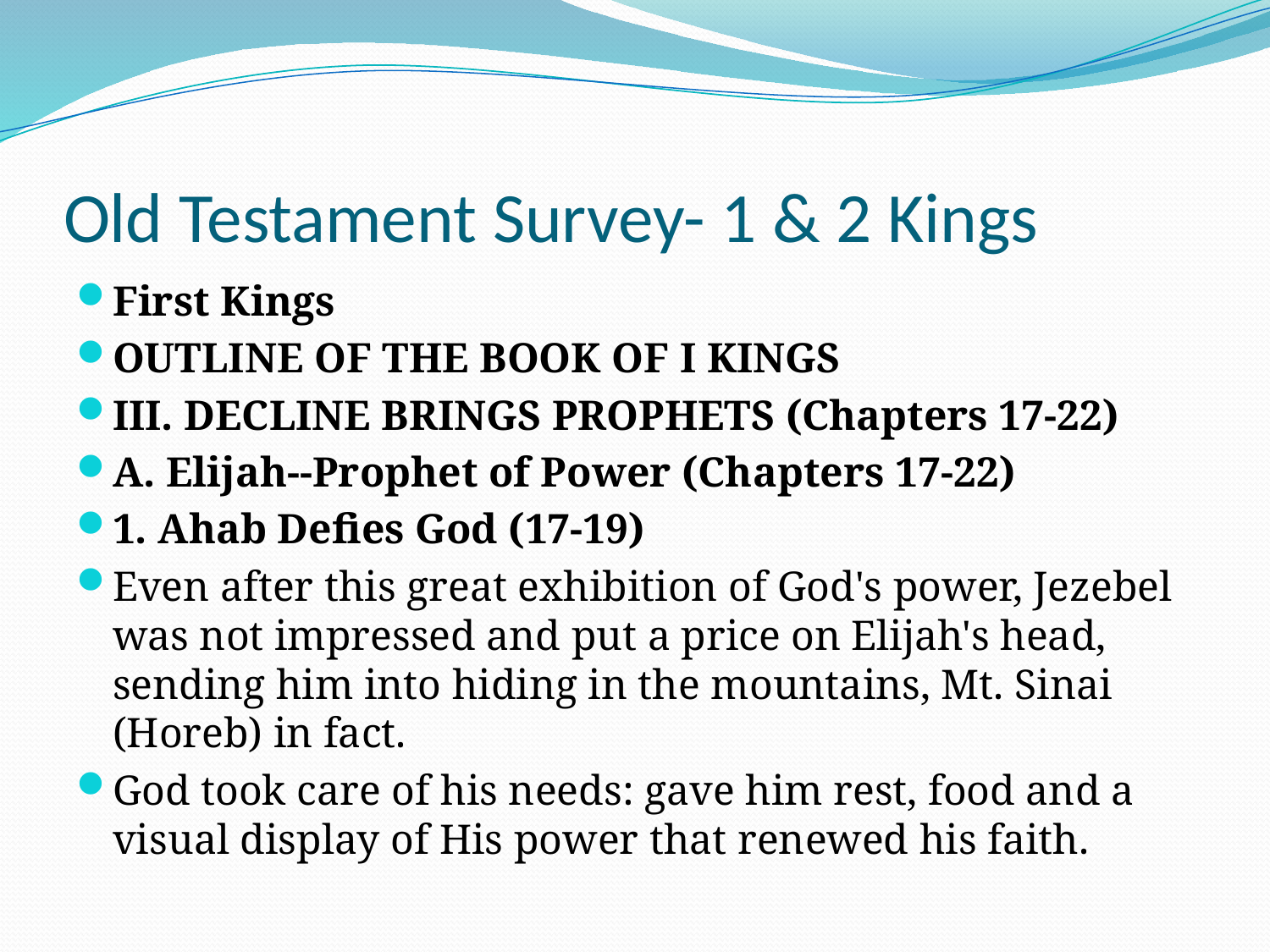

# Old Testament Survey- 1 & 2 Kings
First Kings
OUTLINE OF THE BOOK OF I KINGS
III. DECLINE BRINGS PROPHETS (Chapters 17-22)
A. Elijah--Prophet of Power (Chapters 17-22)
1. Ahab Defies God (17-19)
Even after this great exhibition of God's power, Jezebel was not impressed and put a price on Elijah's head, sending him into hiding in the mountains, Mt. Sinai (Horeb) in fact.
God took care of his needs: gave him rest, food and a visual display of His power that renewed his faith.